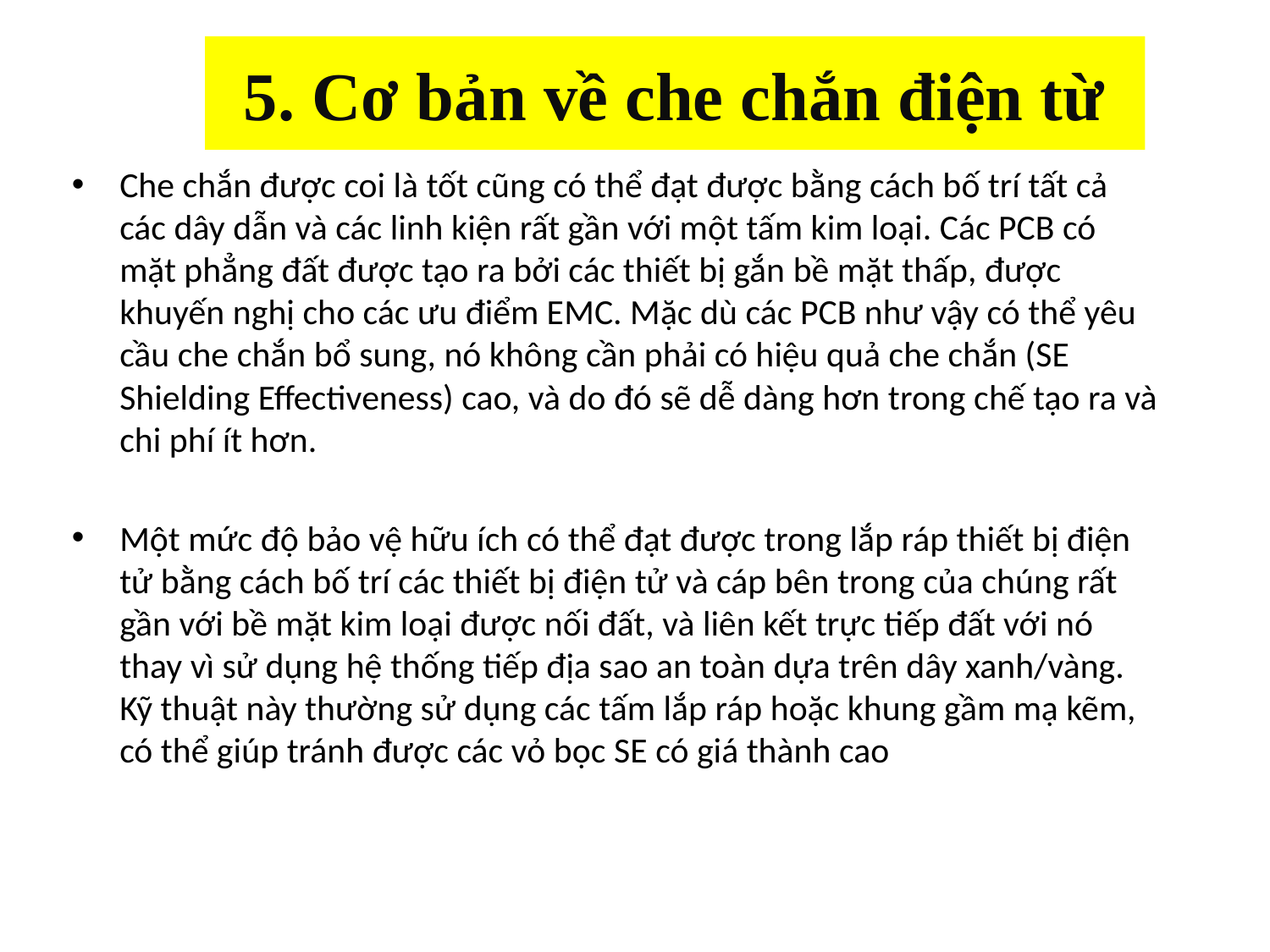

# 5. Cơ bản về che chắn điện từ
Che chắn được coi là tốt cũng có thể đạt được bằng cách bố trí tất cả các dây dẫn và các linh kiện rất gần với một tấm kim loại. Các PCB có mặt phẳng đất được tạo ra bởi các thiết bị gắn bề mặt thấp, được khuyến nghị cho các ưu điểm EMC. Mặc dù các PCB như vậy có thể yêu cầu che chắn bổ sung, nó không cần phải có hiệu quả che chắn (SE Shielding Effectiveness) cao, và do đó sẽ dễ dàng hơn trong chế tạo ra và chi phí ít hơn.

Một mức độ bảo vệ hữu ích có thể đạt được trong lắp ráp thiết bị điện tử bằng cách bố trí các thiết bị điện tử và cáp bên trong của chúng rất gần với bề mặt kim loại được nối đất, và liên kết trực tiếp đất với nó thay vì sử dụng hệ thống tiếp địa sao an toàn dựa trên dây xanh/vàng. Kỹ thuật này thường sử dụng các tấm lắp ráp hoặc khung gầm mạ kẽm, có thể giúp tránh được các vỏ bọc SE có giá thành cao